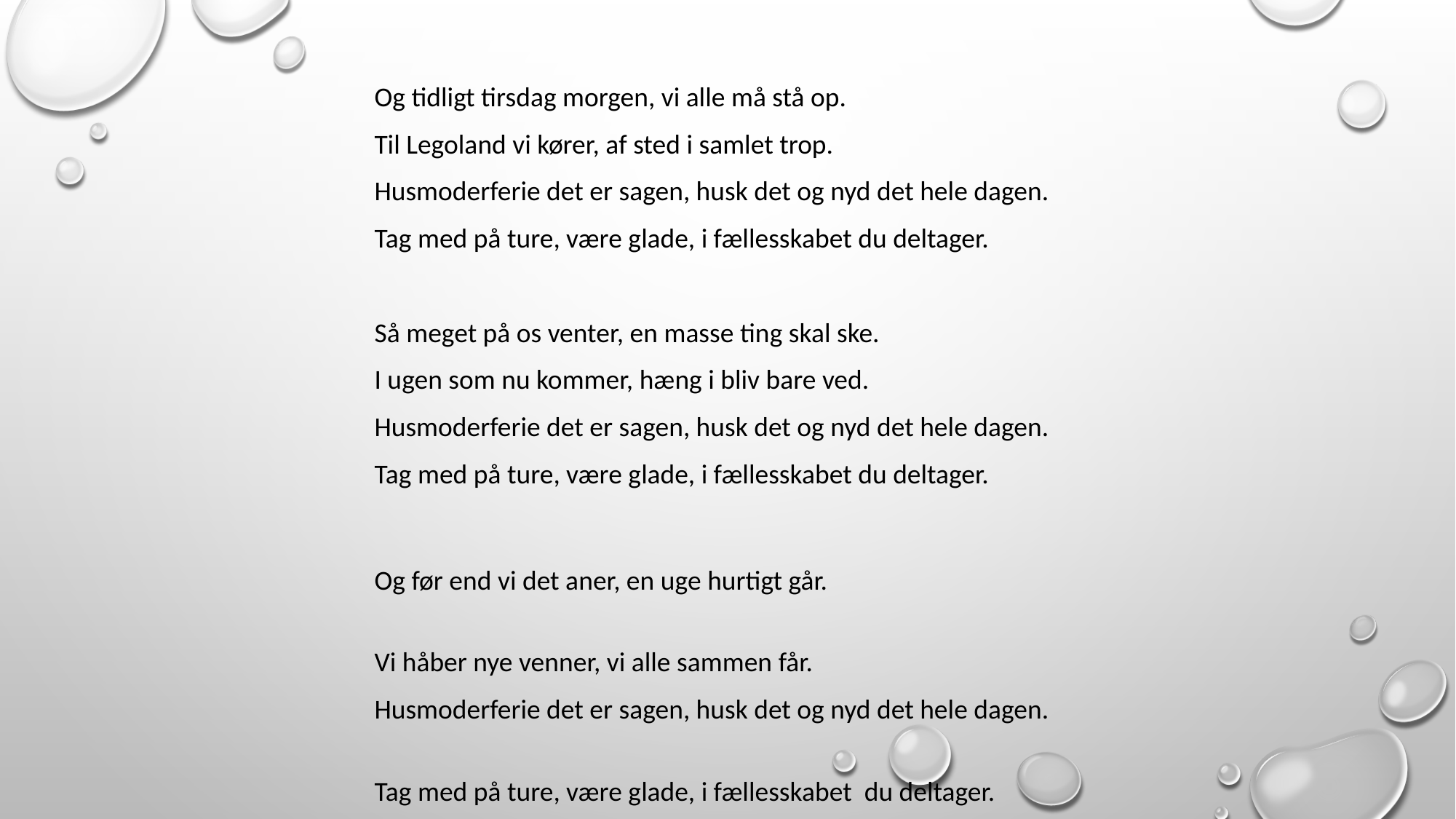

Og tidligt tirsdag morgen, vi alle må stå op.
Til Legoland vi kører, af sted i samlet trop.
Husmoderferie det er sagen, husk det og nyd det hele dagen.
Tag med på ture, være glade, i fællesskabet du deltager.

Så meget på os venter, en masse ting skal ske.
I ugen som nu kommer, hæng i bliv bare ved.
Husmoderferie det er sagen, husk det og nyd det hele dagen.
Tag med på ture, være glade, i fællesskabet du deltager.

Og før end vi det aner, en uge hurtigt går.
Vi håber nye venner, vi alle sammen får.
Husmoderferie det er sagen, husk det og nyd det hele dagen.
Tag med på ture, være glade, i fællesskabet  du deltager.